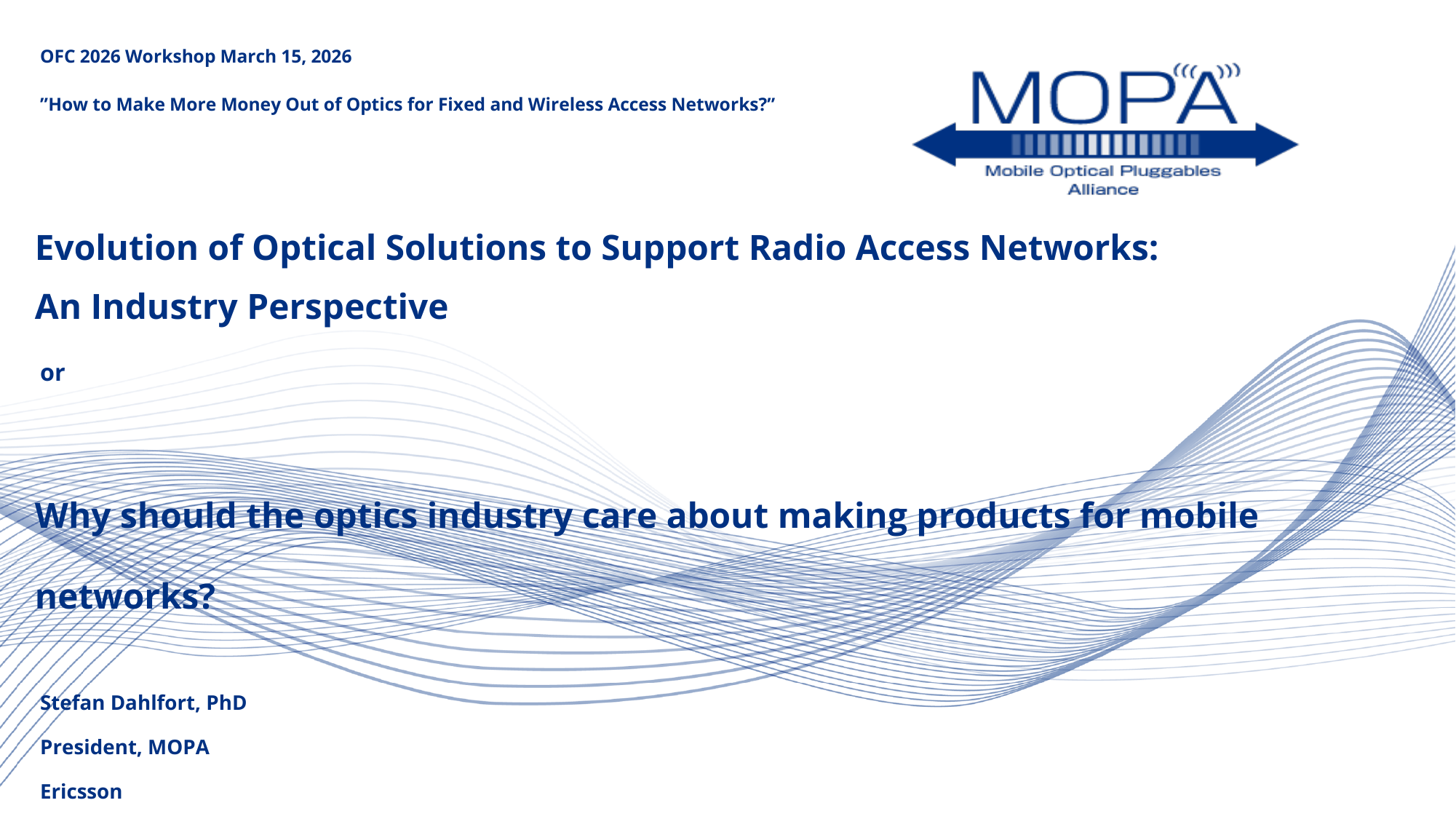

OFC 2026 Workshop March 15, 2026
”How to Make More Money Out of Optics for Fixed and Wireless Access Networks?”

Evolution of Optical Solutions to Support Radio Access Networks:
An Industry Perspective
or

Why should the optics industry care about making products for mobile networks?

Stefan Dahlfort, PhD
President, MOPA
Ericsson